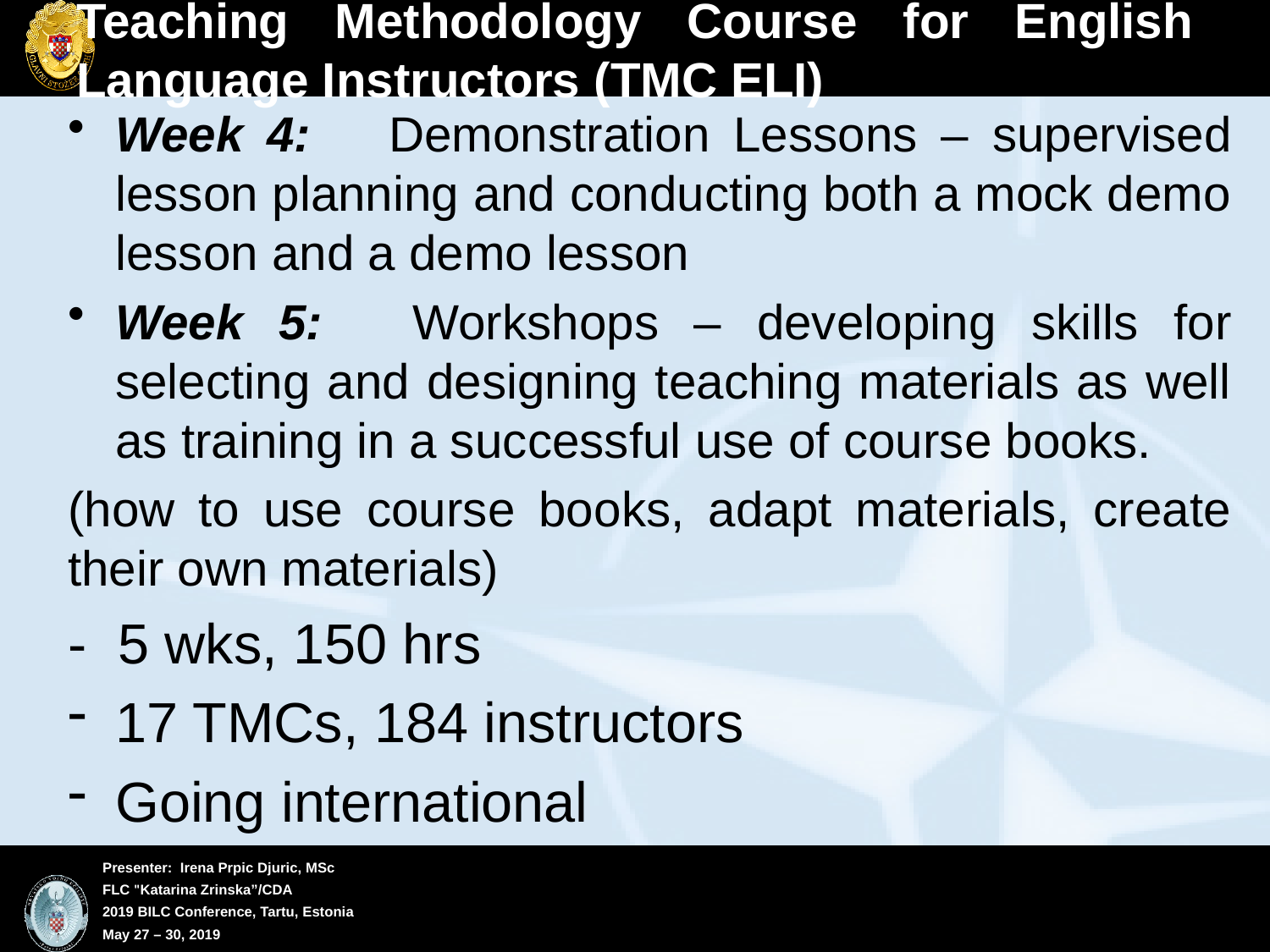

# Teaching Methodology Course for English Language Instructors (TMC ELI)
Week 4: 	Demonstration Lessons – supervised lesson planning and conducting both a mock demo lesson and a demo lesson
Week 5: 	Workshops – developing skills for selecting and designing teaching materials as well as training in a successful use of course books.
(how to use course books, adapt materials, create their own materials)
-  5 wks, 150 hrs
17 TMCs, 184 instructors
Going international